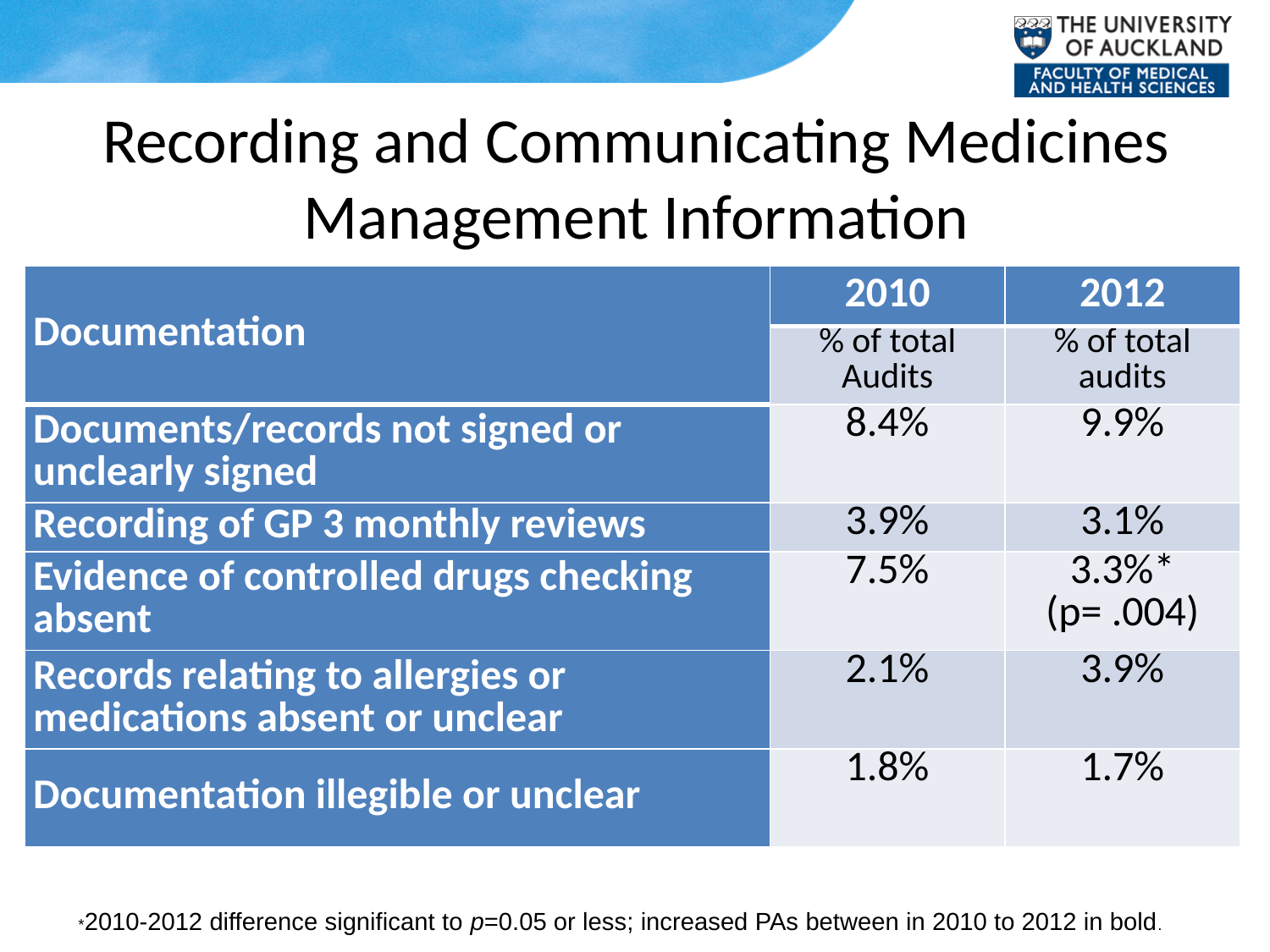

# Recording and Communicating Medicines Management Information
| Documentation | 2010 | 2012 |
| --- | --- | --- |
|  | % of total Audits | % of total audits |
| Documents/records not signed or unclearly signed | 8.4% | 9.9% |
| Recording of GP 3 monthly reviews | 3.9% | 3.1% |
| Evidence of controlled drugs checking absent | 7.5% | 3.3%\* (p= .004) |
| Records relating to allergies or medications absent or unclear | 2.1% | 3.9% |
| Documentation illegible or unclear | 1.8% | 1.7% |
*2010-2012 difference significant to p=0.05 or less; increased PAs between in 2010 to 2012 in bold.